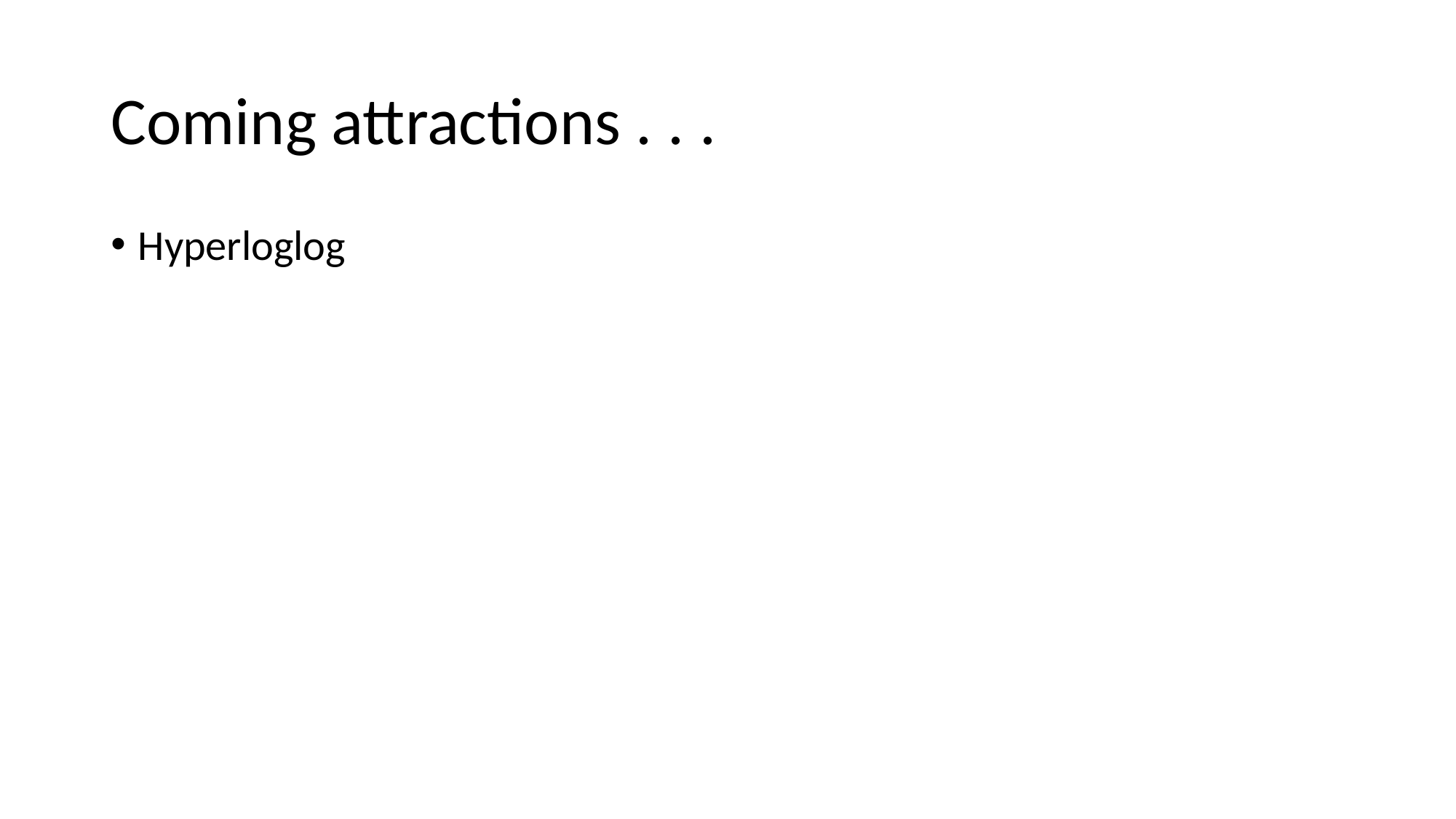

# Coming attractions . . .
Hyperloglog